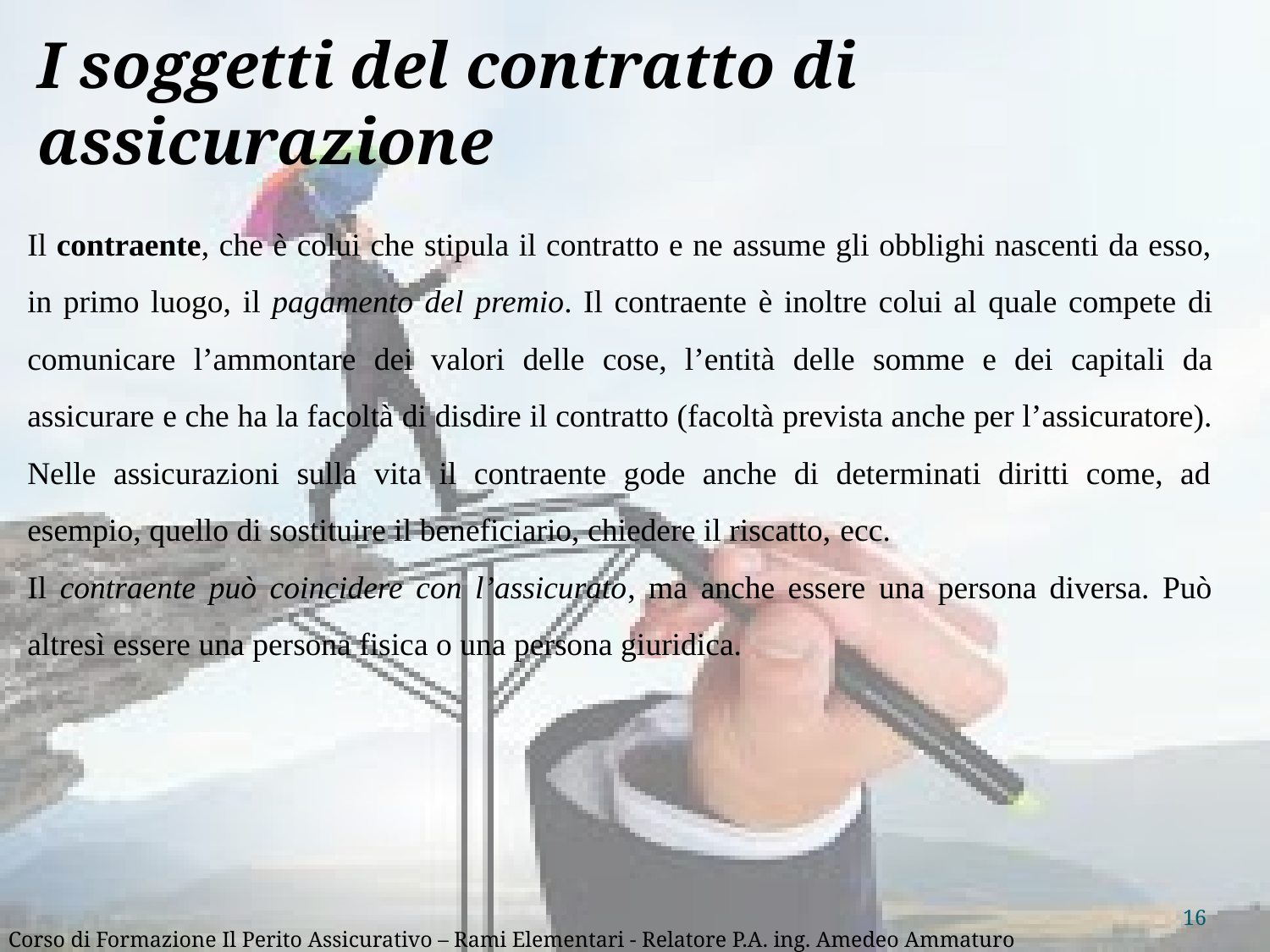

I soggetti del contratto di assicurazione
Il contraente, che è colui che stipula il contratto e ne assume gli obblighi nascenti da esso, in primo luogo, il pagamento del premio. Il contraente è inoltre colui al quale compete di comunicare l’ammontare dei valori delle cose, l’entità delle somme e dei capitali da assicurare e che ha la facoltà di disdire il contratto (facoltà prevista anche per l’assicuratore). Nelle assicurazioni sulla vita il contraente gode anche di determinati diritti come, ad esempio, quello di sostituire il beneficiario, chiedere il riscatto, ecc.
Il contraente può coincidere con l’assicurato, ma anche essere una persona diversa. Può altresì essere una persona fisica o una persona giuridica.
16
Corso di Formazione Il Perito Assicurativo – Rami Elementari - Relatore P.A. ing. Amedeo Ammaturo